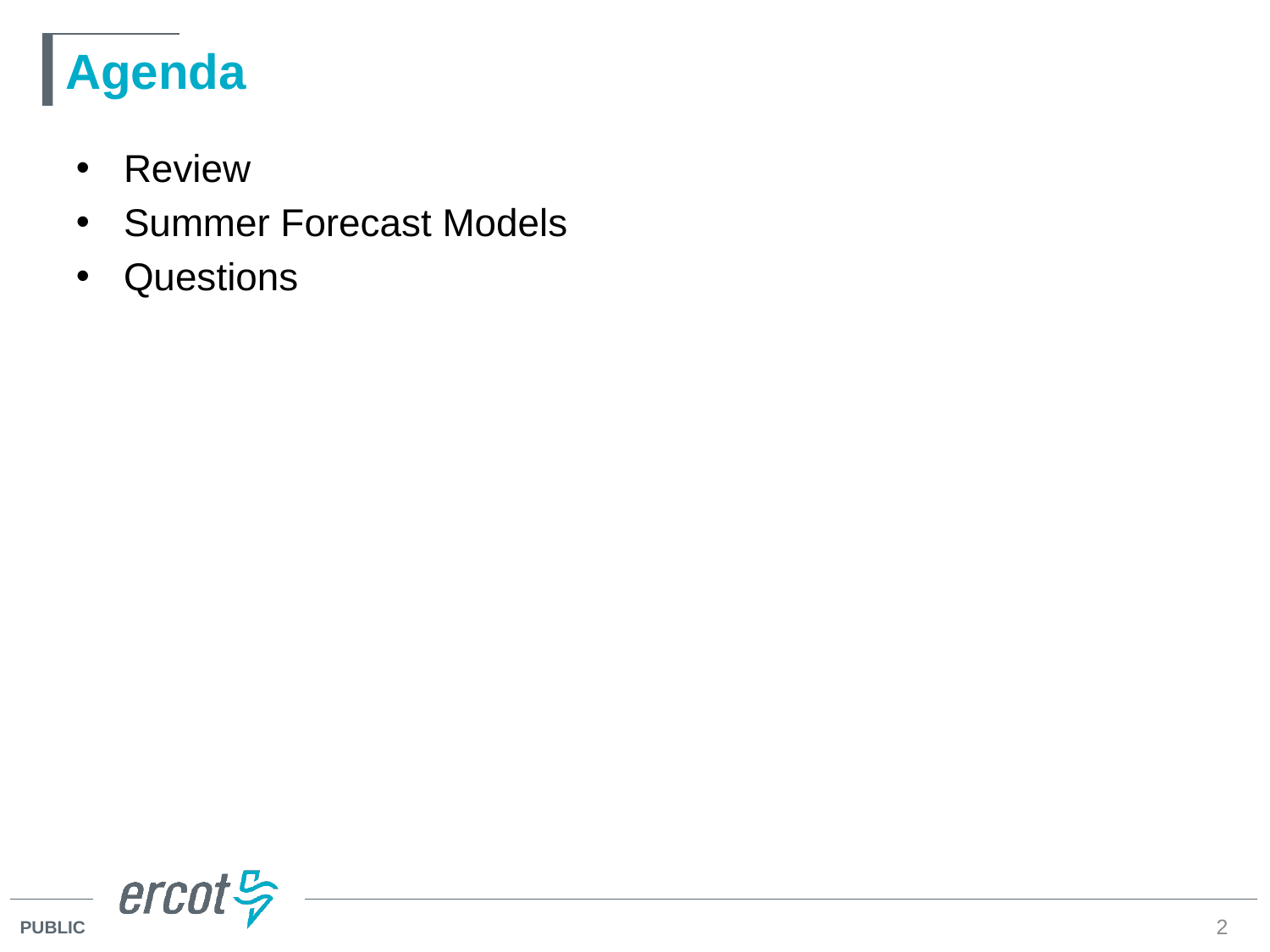

# Agenda
Review
Summer Forecast Models
Questions

2